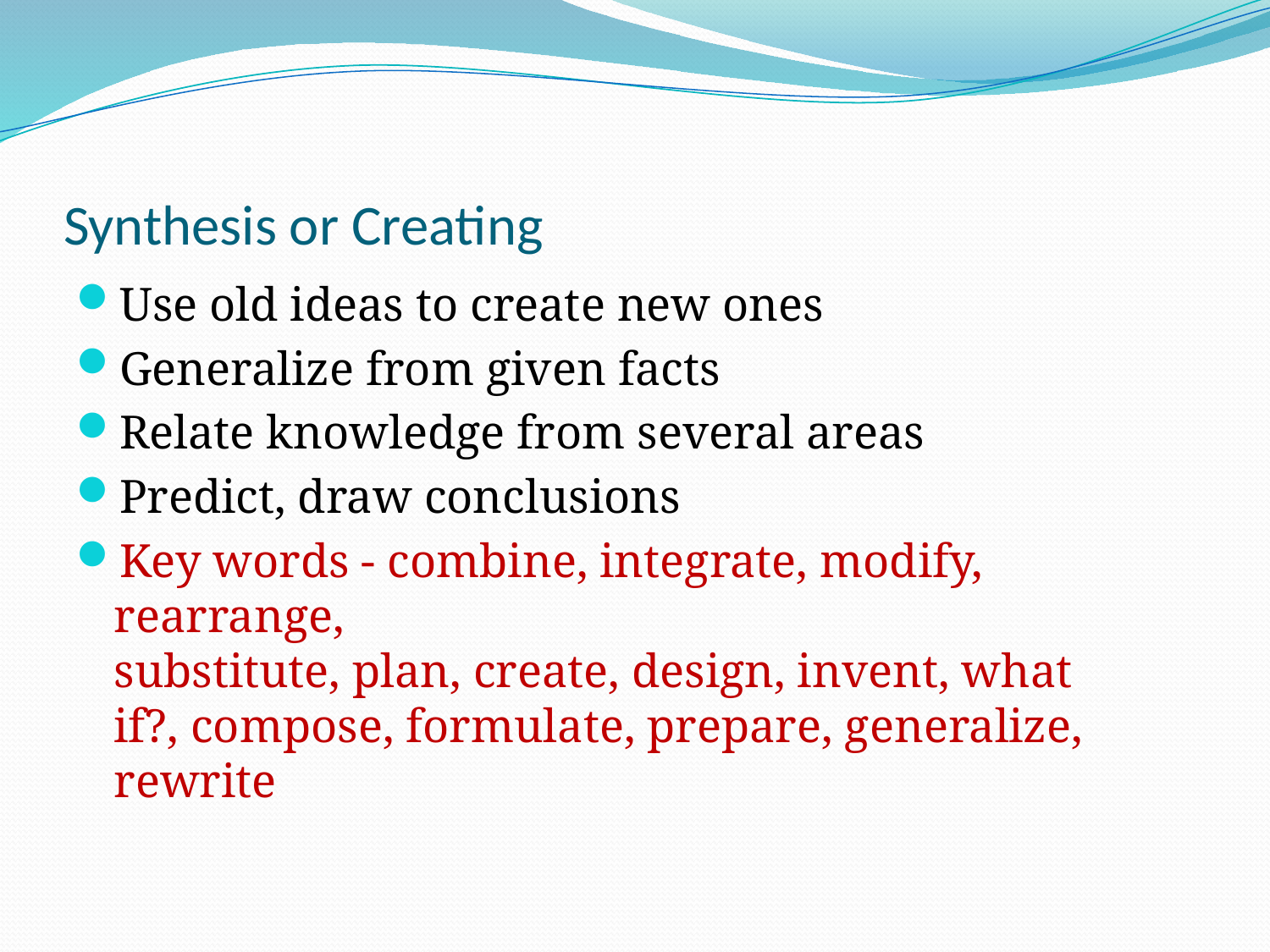

# Synthesis or Creating
Use old ideas to create new ones
Generalize from given facts
Relate knowledge from several areas
Predict, draw conclusions
Key words - combine, integrate, modify, rearrange,
substitute, plan, create, design, invent, what
if?, compose, formulate, prepare, generalize,
rewrite